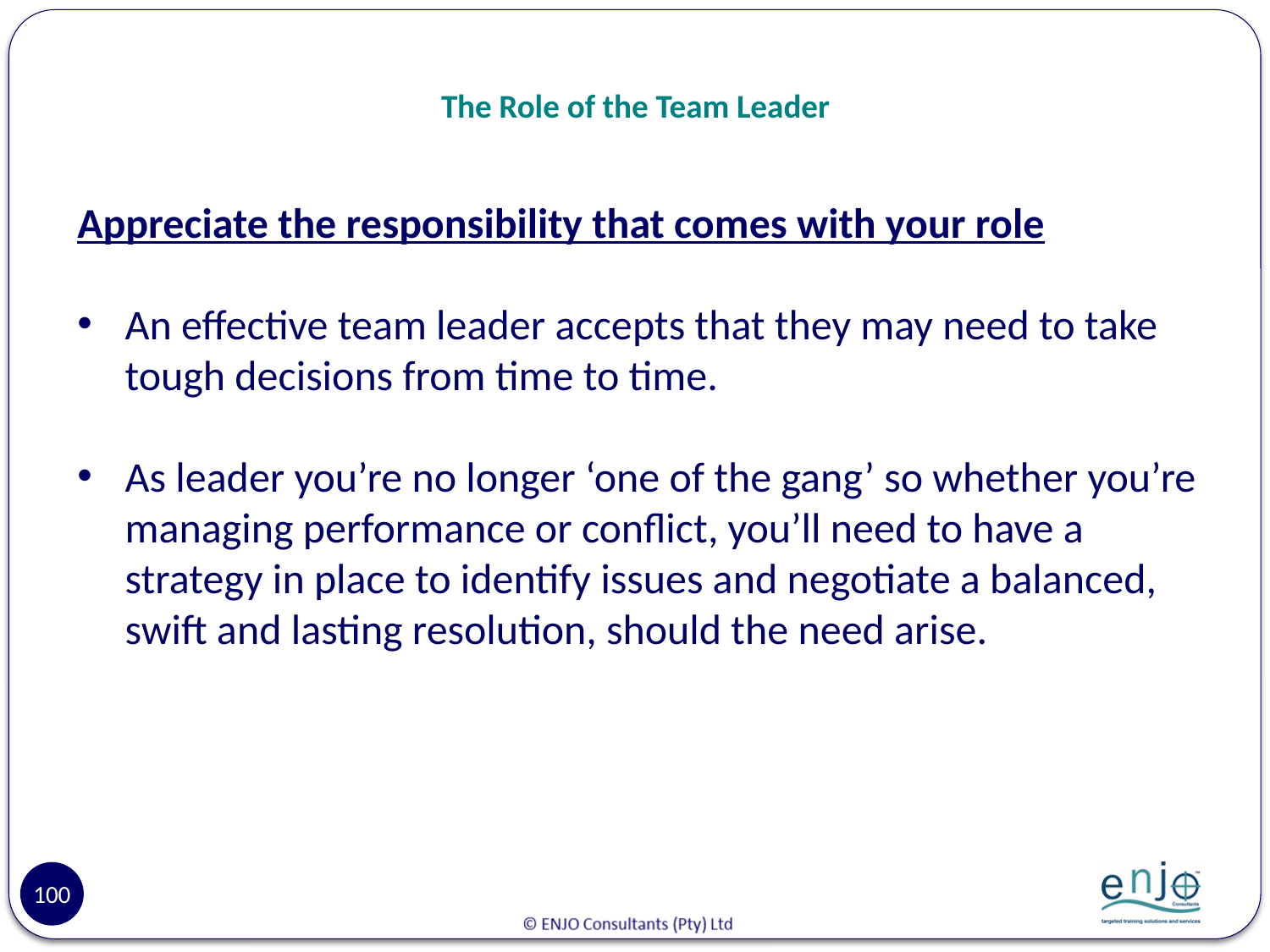

# The Role of the Team Leader

Appreciate the responsibility that comes with your role

An effective team leader accepts that they may need to take tough decisions from time to time.

As leader you’re no longer ‘one of the gang’ so whether you’re managing performance or conflict, you’ll need to have a strategy in place to identify issues and negotiate a balanced, swift and lasting resolution, should the need arise.

100